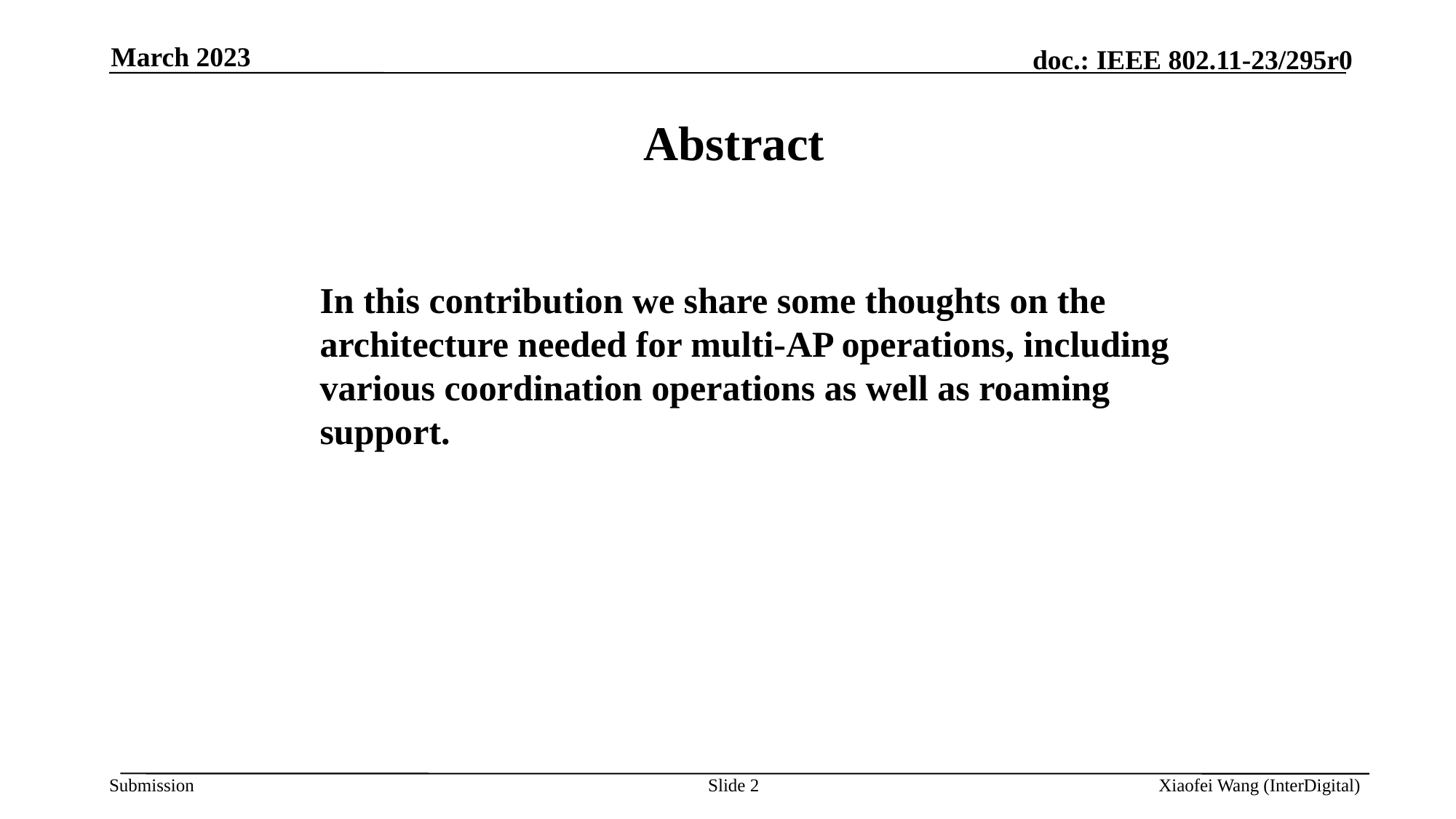

March 2023
Abstract
In this contribution we share some thoughts on the architecture needed for multi-AP operations, including various coordination operations as well as roaming support.
Slide 2
Xiaofei Wang (InterDigital)